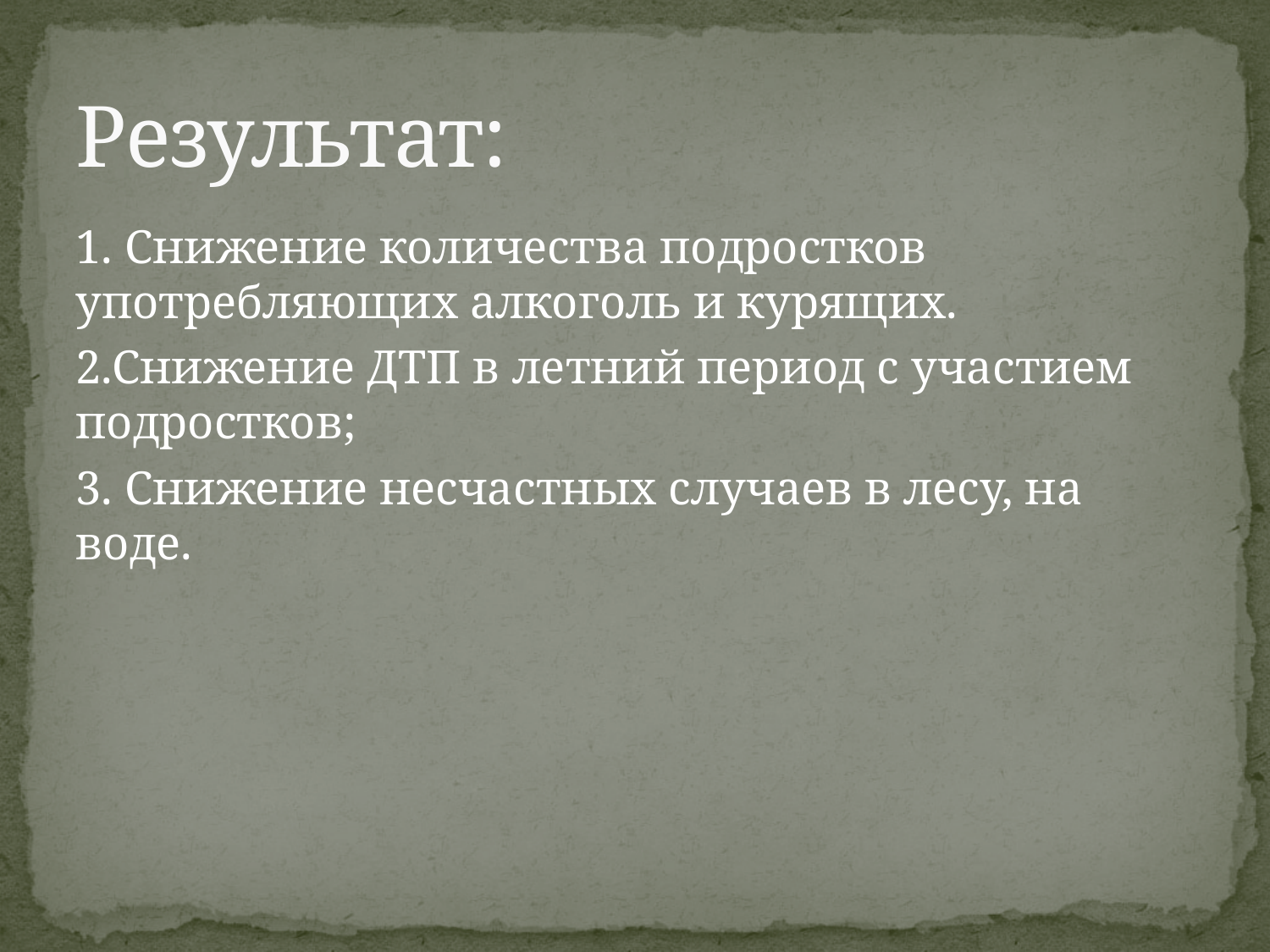

# Результат:
1. Снижение количества подростков употребляющих алкоголь и курящих.
2.Снижение ДТП в летний период с участием подростков;
3. Снижение несчастных случаев в лесу, на воде.